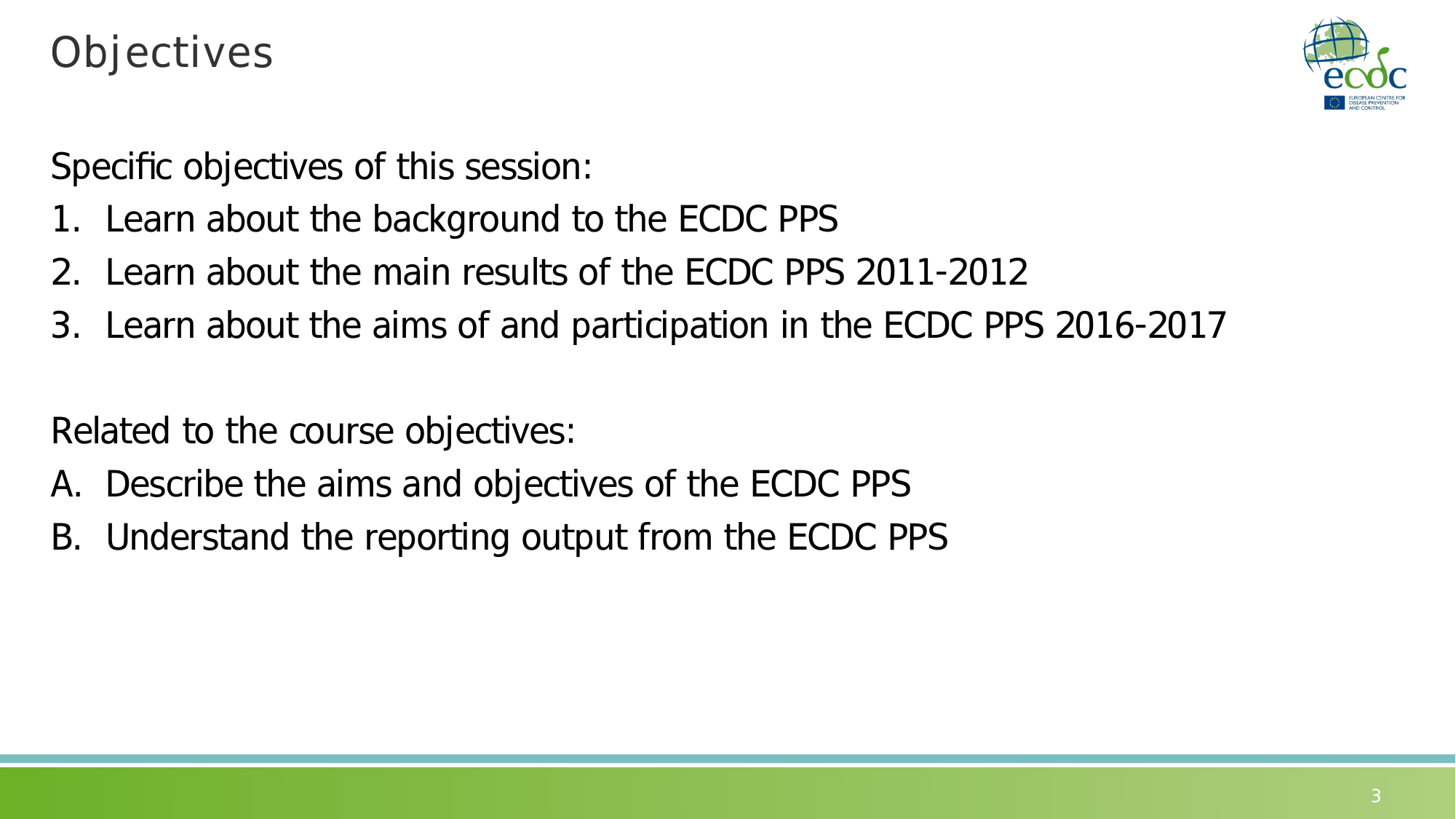

# Objectives
Specific objectives of this session:
Learn about the background to the ECDC PPS
Learn about the main results of the ECDC PPS 2011-2012
Learn about the aims of and participation in the ECDC PPS 2016-2017

Related to the course objectives:
Describe the aims and objectives of the ECDC PPS
Understand the reporting output from the ECDC PPS

3